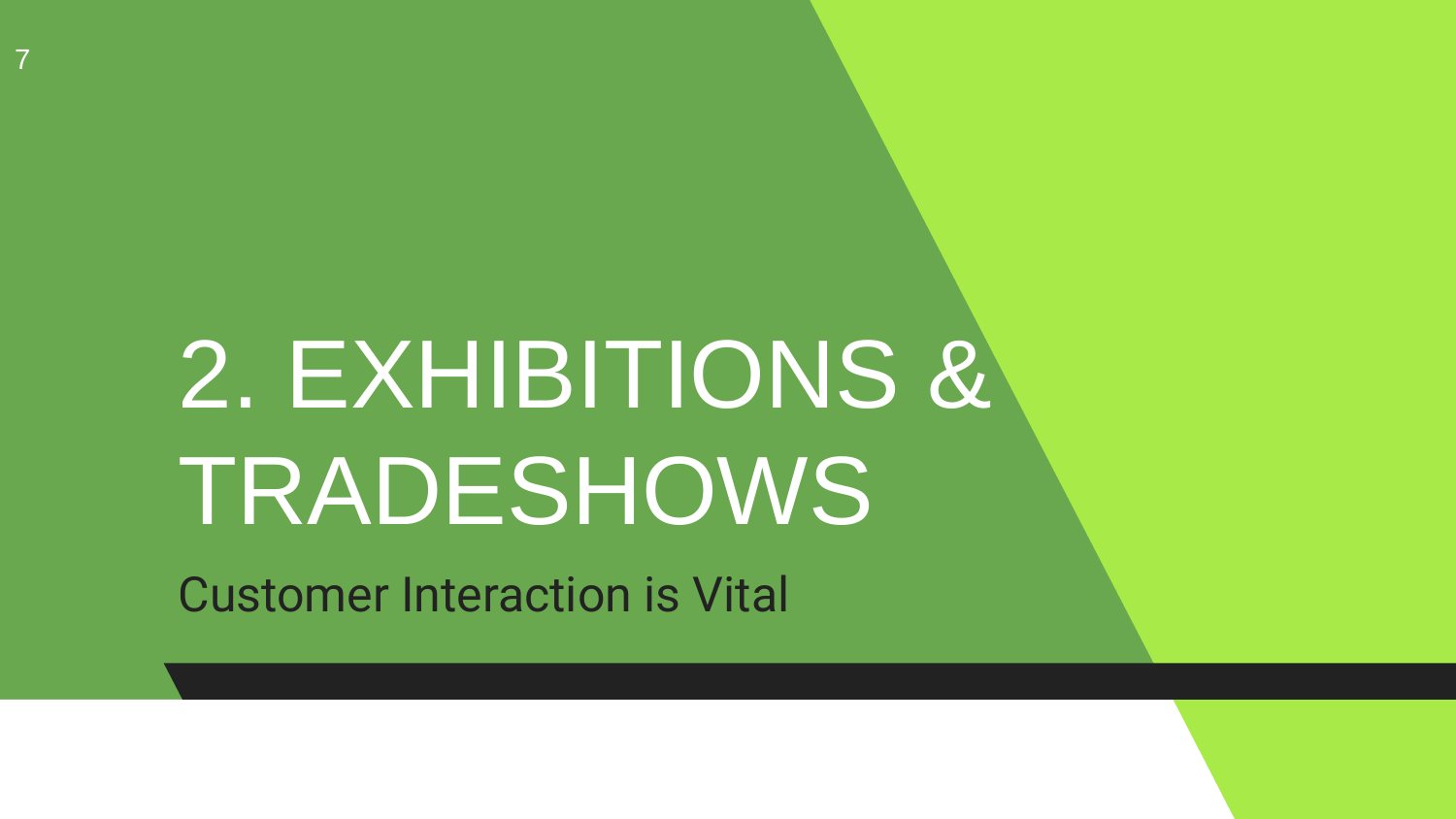

7
# 2. EXHIBITIONS & TRADESHOWS
Customer Interaction is Vital